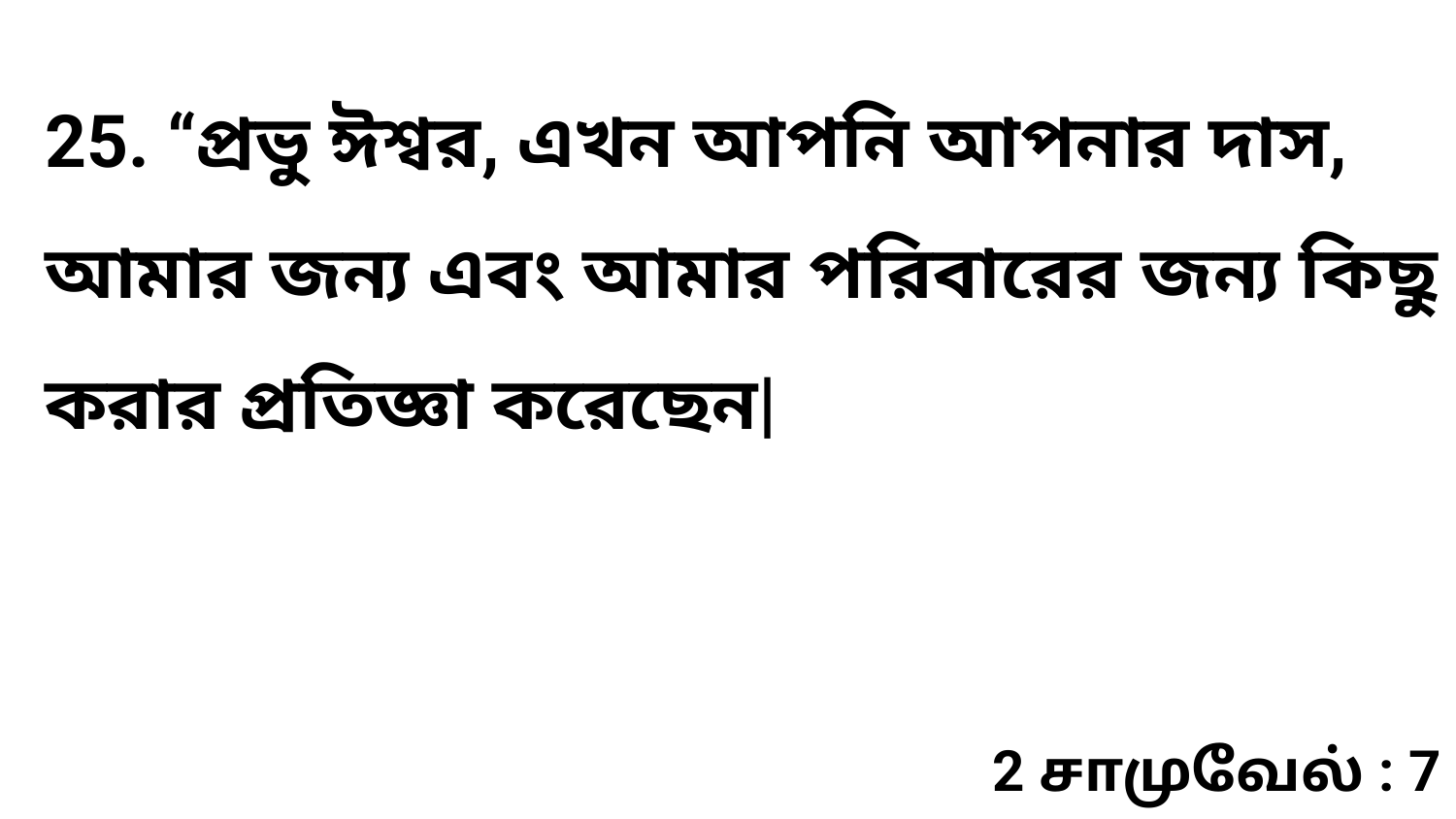

25. “প্রভু ঈশ্বর, এখন আপনি আপনার দাস, আমার জন্য এবং আমার পরিবারের জন্য কিছু করার প্রতিজ্ঞা করেছেন|
2 சாமுவேல் : 7